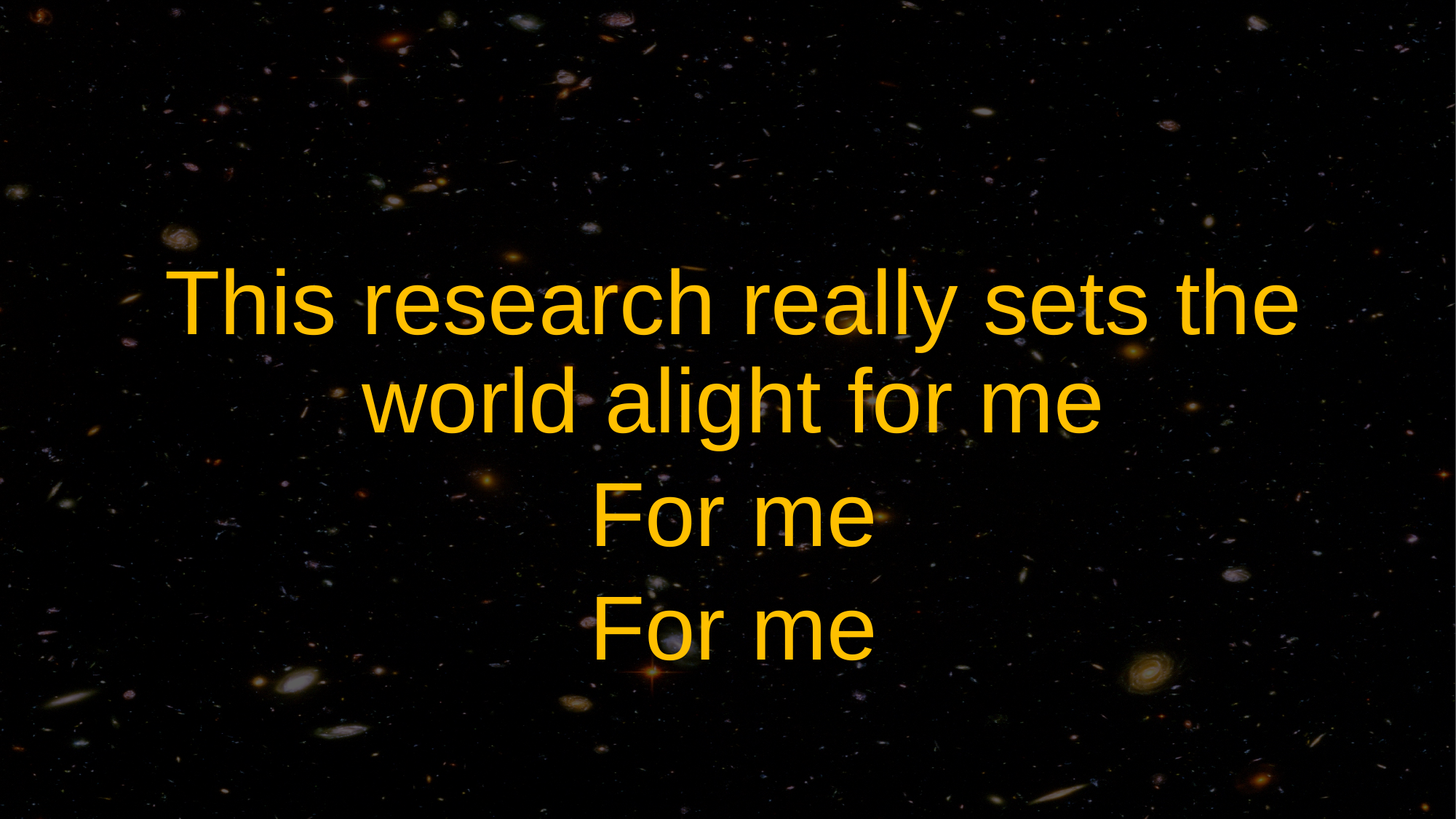

This research really sets the world alight for me
For me
For me